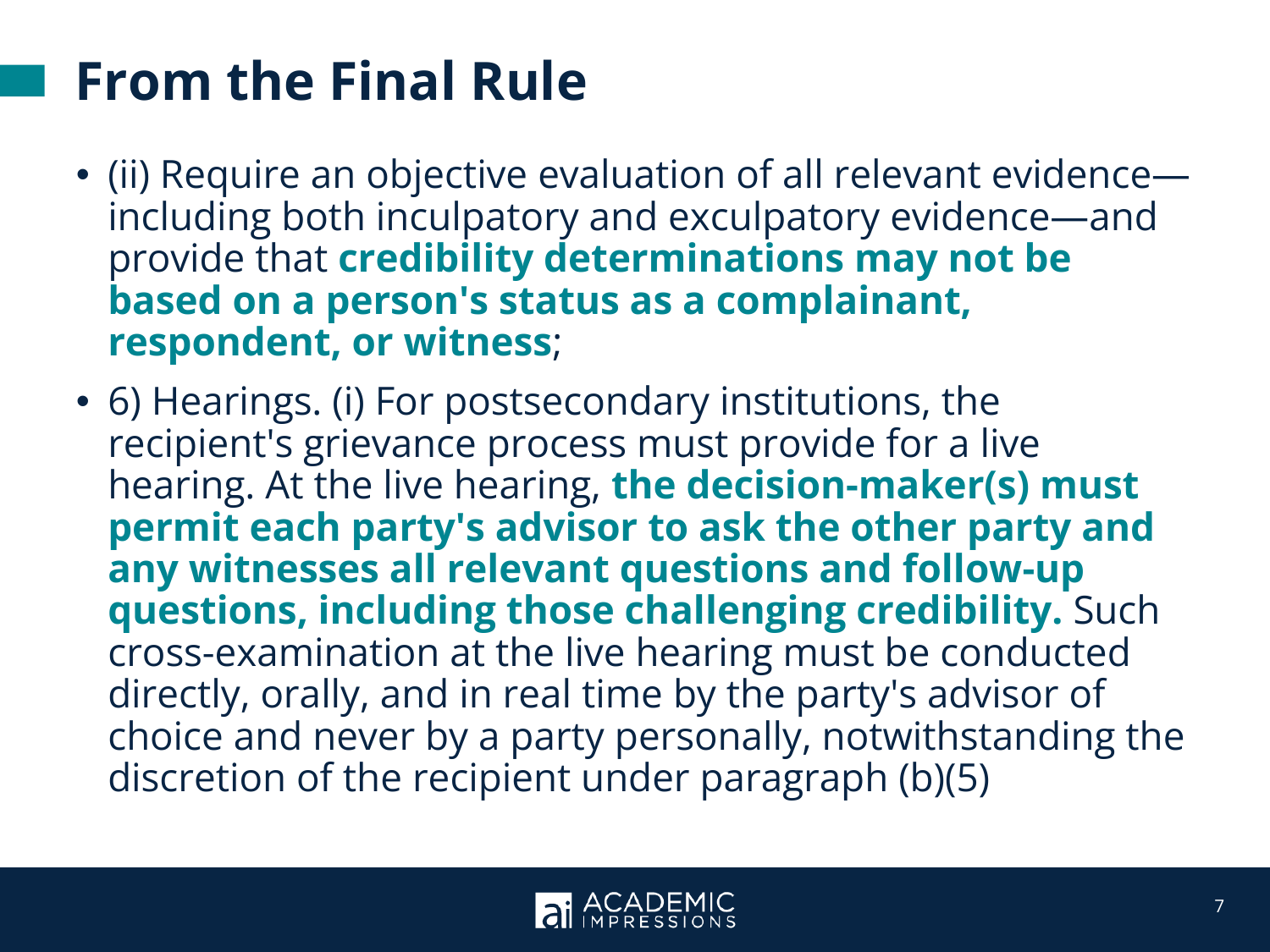

From the Final Rule

(ii) Require an objective evaluation of all relevant evidence—including both inculpatory and exculpatory evidence—and provide that credibility determinations may not be based on a person's status as a complainant, respondent, or witness;
6) Hearings. (i) For postsecondary institutions, the recipient's grievance process must provide for a live hearing. At the live hearing, the decision-maker(s) must permit each party's advisor to ask the other party and any witnesses all relevant questions and follow-up questions, including those challenging credibility. Such cross-examination at the live hearing must be conducted directly, orally, and in real time by the party's advisor of choice and never by a party personally, notwithstanding the discretion of the recipient under paragraph (b)(5)